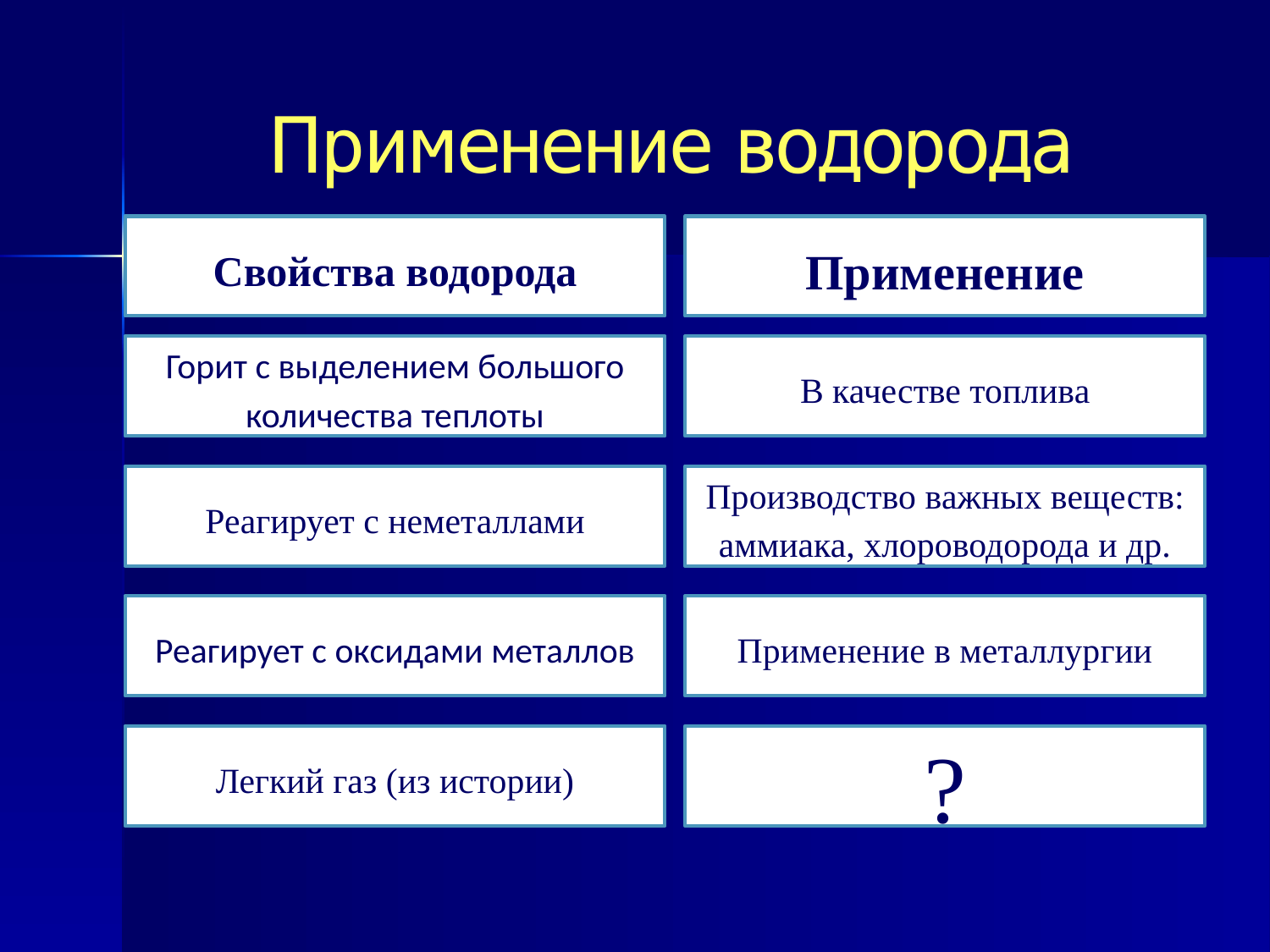

# Применение водорода
Свойства водорода
Применение
Горит с выделением большого количества теплоты
В качестве топлива
Реагирует с неметаллами
Производство важных веществ: аммиака, хлороводорода и др.
Реагирует с оксидами металлов
Применение в металлургии
Легкий газ (из истории)
?